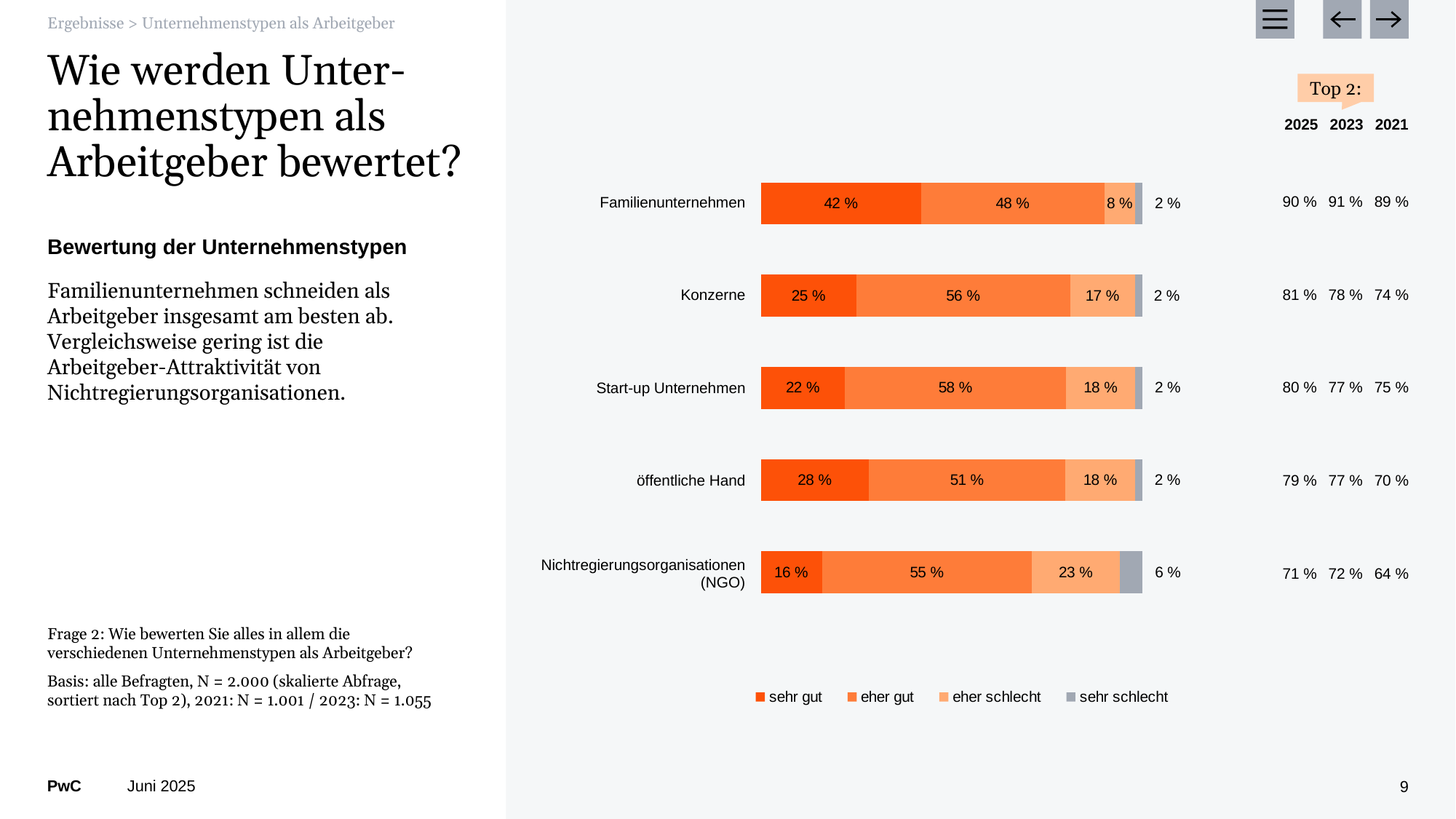

Ergebnisse > Unternehmenstypen als Arbeitgeber
# Wie werden Unter-nehmenstypen als Arbeitgeber bewertet?
Top 2:
| 2025 | 2023 | 2021 |
| --- | --- | --- |

### Chart

| Category | sehr gut | eher gut | eher schlecht | sehr schlecht |
|---|---|---|---|---|
| Familienunternehmen | 0.42 | 0.48 | 0.08 | 0.02 |
| Konzerne | 0.25 | 0.56 | 0.17 | 0.02 |
| Start-up-Unternehmen | 0.22 | 0.58 | 0.18 | 0.02 |
| öffentliche Hand | 0.28 | 0.51 | 0.18 | 0.02 |
| Nichtregierungsorganisationen (NGO) | 0.16 | 0.55 | 0.23 | 0.06 |
| Familienunternehmen |
| --- |
| Konzerne |
| Start-up Unternehmen |
| öffentliche Hand |
| Nichtregierungsorganisationen (NGO) |
| 90 % | 91 % | 89 % |
| --- | --- | --- |
| 81 % | 78 % | 74 % |
| 80 % | 77 % | 75 % |
| 79 % | 77 % | 70 % |
| 71 % | 72 % | 64 % |
|  |  |  |
Bewertung der Unternehmenstypen
Familienunternehmen schneiden als Arbeitgeber insgesamt am besten ab. Vergleichsweise gering ist die
Arbeitgeber-Attraktivität von Nichtregierungsorganisationen.
Frage 2: Wie bewerten Sie alles in allem die
verschiedenen Unternehmenstypen als Arbeitgeber?
Basis: alle Befragten, N = 2.000 (skalierte Abfrage,
sortiert nach Top 2), 2021: N = 1.001 / 2023: N = 1.055
Juni 2025
9